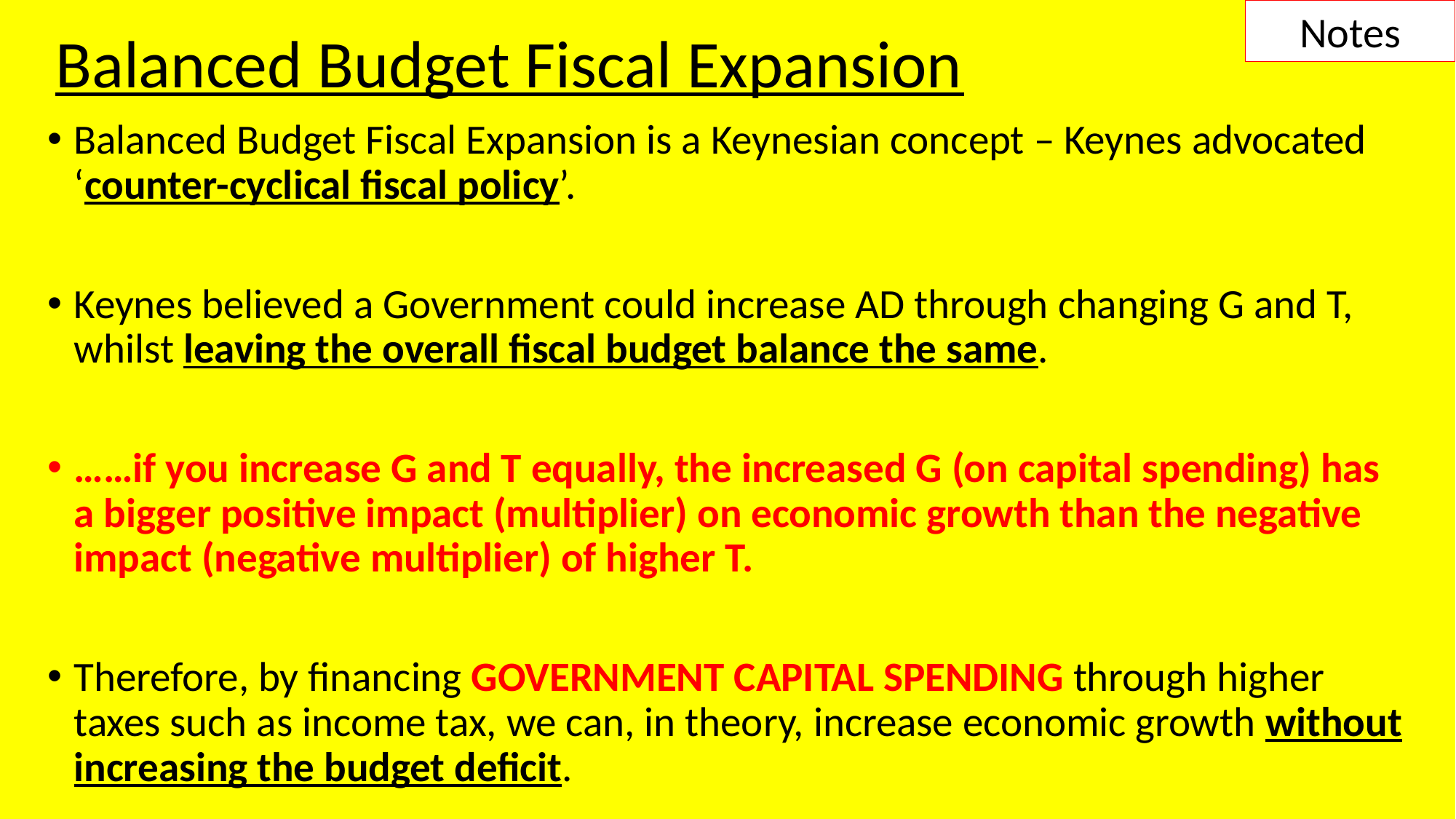

Notes
# Balanced Budget Fiscal Expansion
Balanced Budget Fiscal Expansion is a Keynesian concept – Keynes advocated ‘counter-cyclical fiscal policy’.

Keynes believed a Government could increase AD through changing G and T, whilst leaving the overall fiscal budget balance the same.

……if you increase G and T equally, the increased G (on capital spending) has a bigger positive impact (multiplier) on economic growth than the negative impact (negative multiplier) of higher T.

Therefore, by financing GOVERNMENT CAPITAL SPENDING through higher taxes such as income tax, we can, in theory, increase economic growth without increasing the budget deficit.